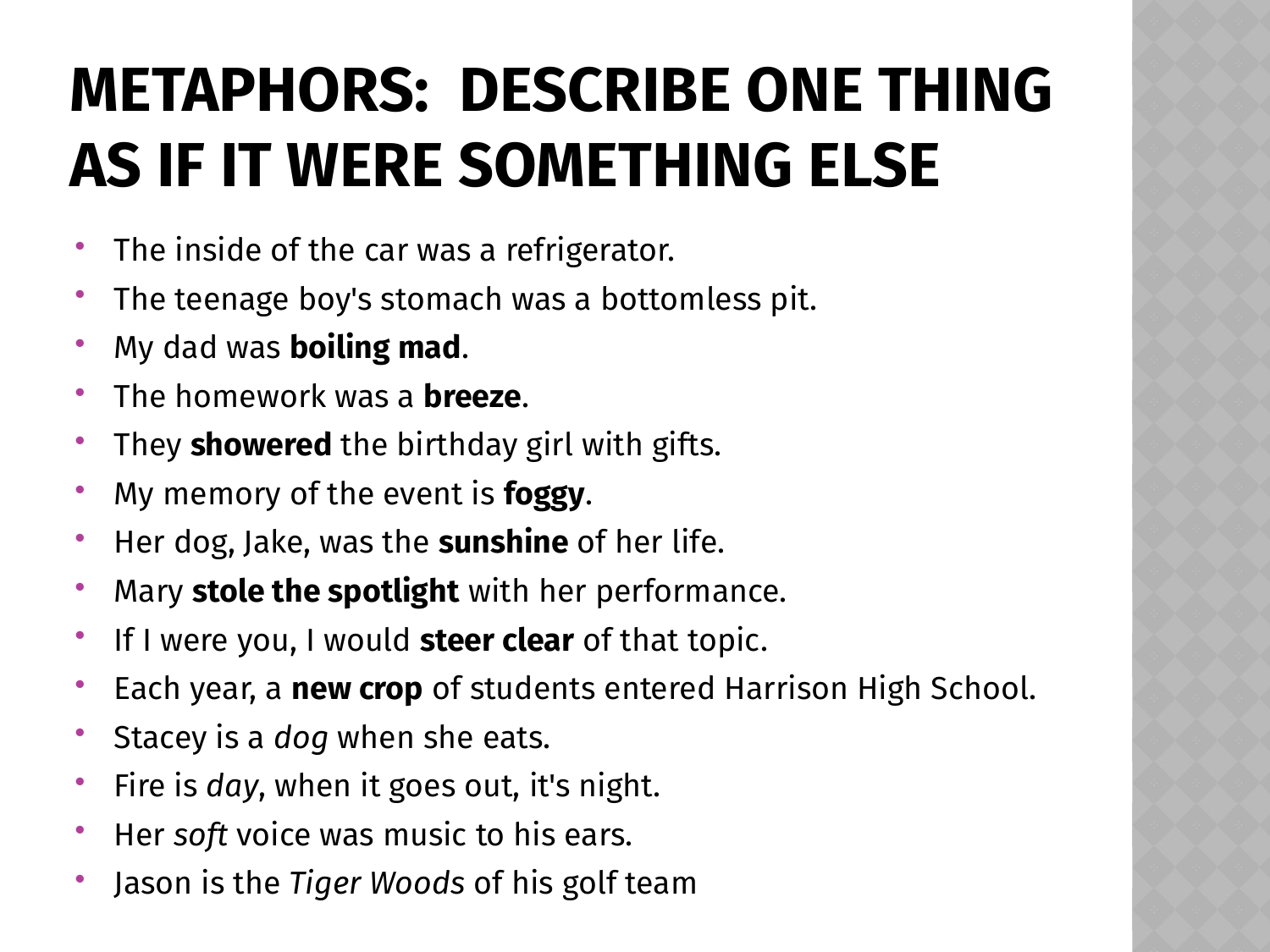

# Metaphors:  Describe one thing as if it were something else
The inside of the car was a refrigerator.
The teenage boy's stomach was a bottomless pit.
My dad was boiling mad.
The homework was a breeze.
They showered the birthday girl with gifts.
My memory of the event is foggy.
Her dog, Jake, was the sunshine of her life.
Mary stole the spotlight with her performance.
If I were you, I would steer clear of that topic.
Each year, a new crop of students entered Harrison High School.
Stacey is a dog when she eats.
Fire is day, when it goes out, it's night.
Her soft voice was music to his ears.
Jason is the Tiger Woods of his golf team